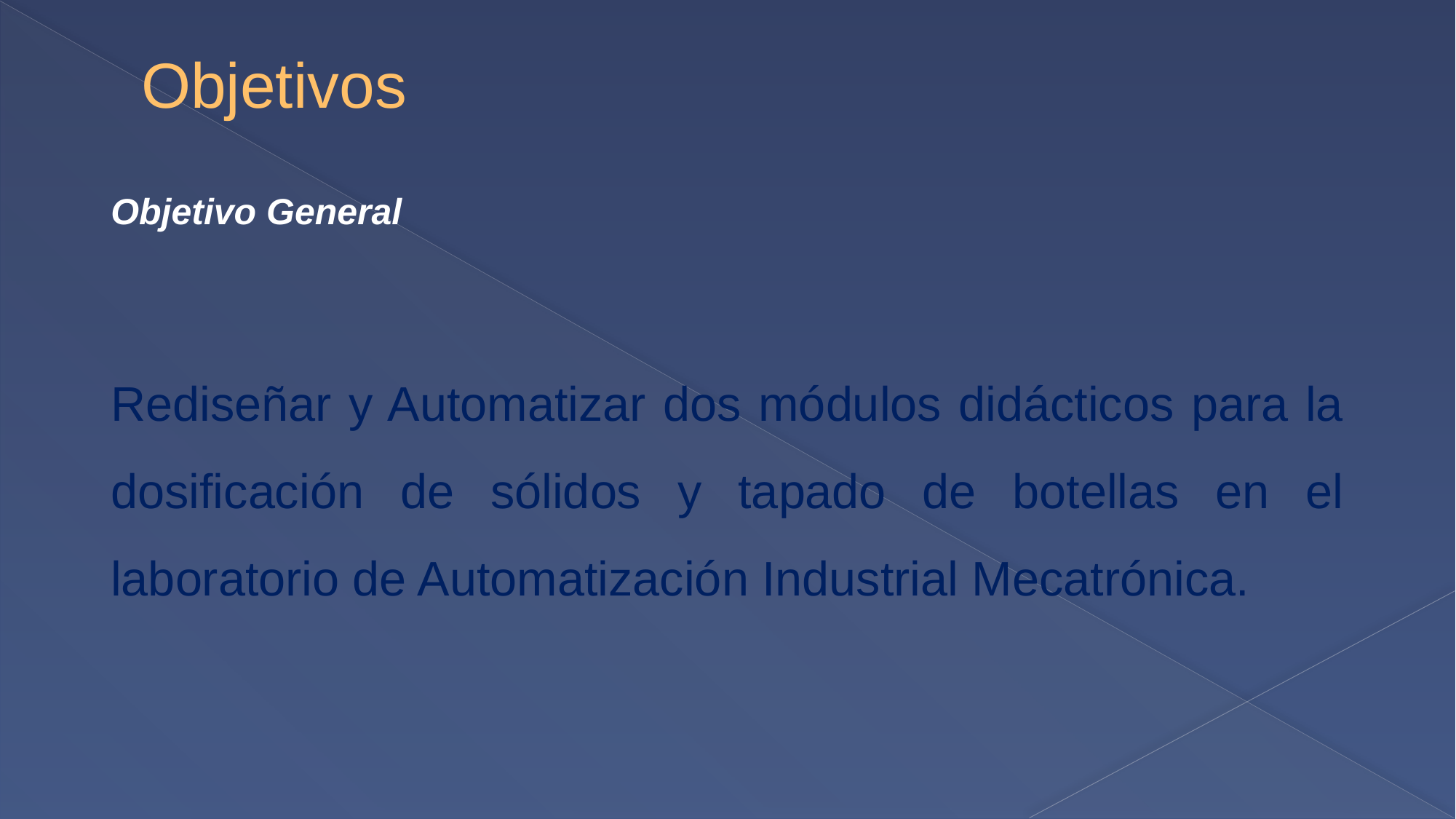

# Objetivos
Objetivo General

Rediseñar y Automatizar dos módulos didácticos para la dosificación de sólidos y tapado de botellas en el laboratorio de Automatización Industrial Mecatrónica.